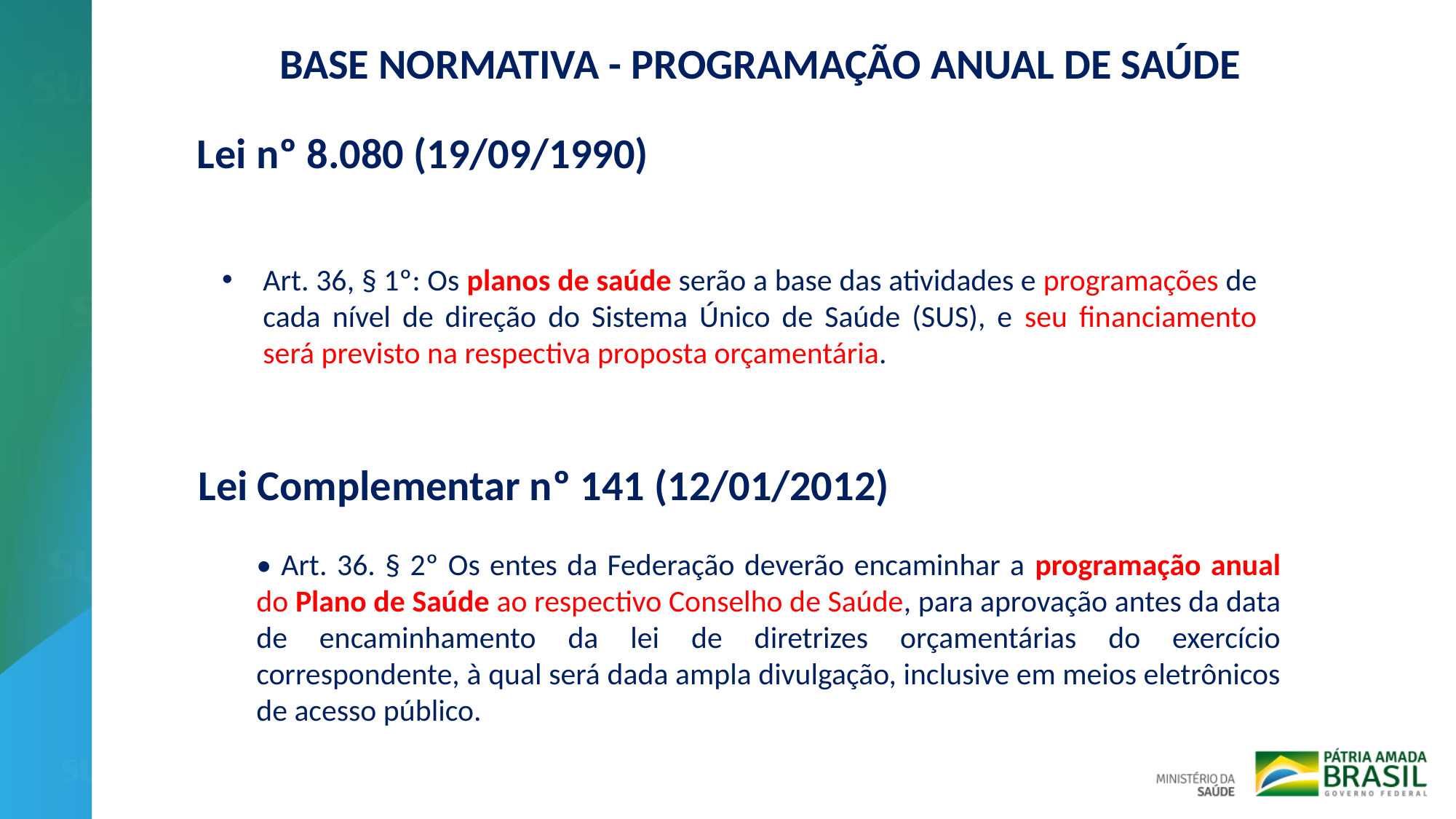

BASE NORMATIVA - PROGRAMAÇÃO ANUAL DE SAÚDE
Lei nº 8.080 (19/09/1990)
Art. 36, § 1º: Os planos de saúde serão a base das atividades e programações de cada nível de direção do Sistema Único de Saúde (SUS), e seu financiamento será previsto na respectiva proposta orçamentária.
Lei Complementar nº 141 (12/01/2012)
• Art. 36. § 2º Os entes da Federação deverão encaminhar a programação anual do Plano de Saúde ao respectivo Conselho de Saúde, para aprovação antes da data de encaminhamento da lei de diretrizes orçamentárias do exercício correspondente, à qual será dada ampla divulgação, inclusive em meios eletrônicos de acesso público.